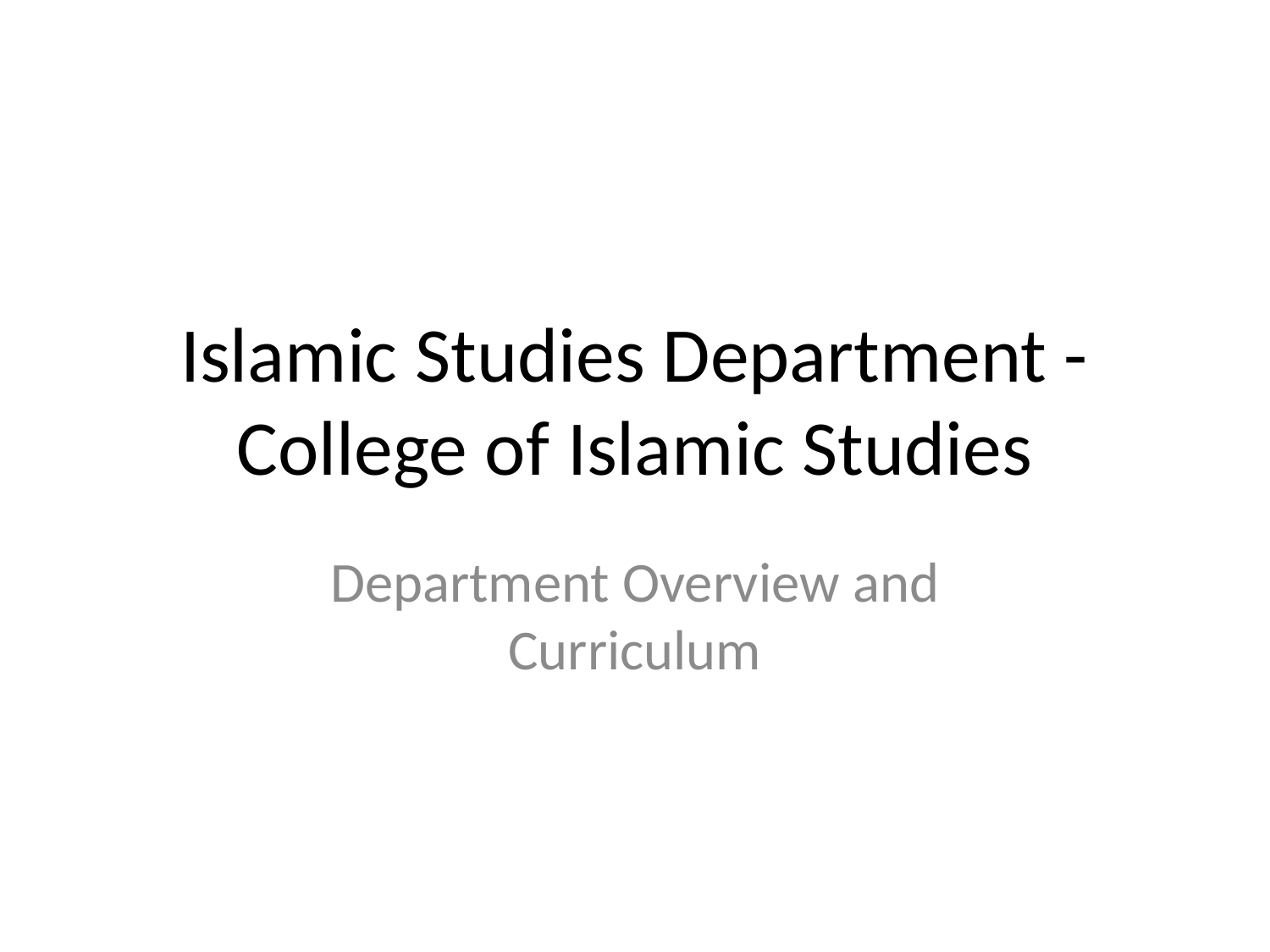

# Islamic Studies Department - College of Islamic Studies
Department Overview and Curriculum